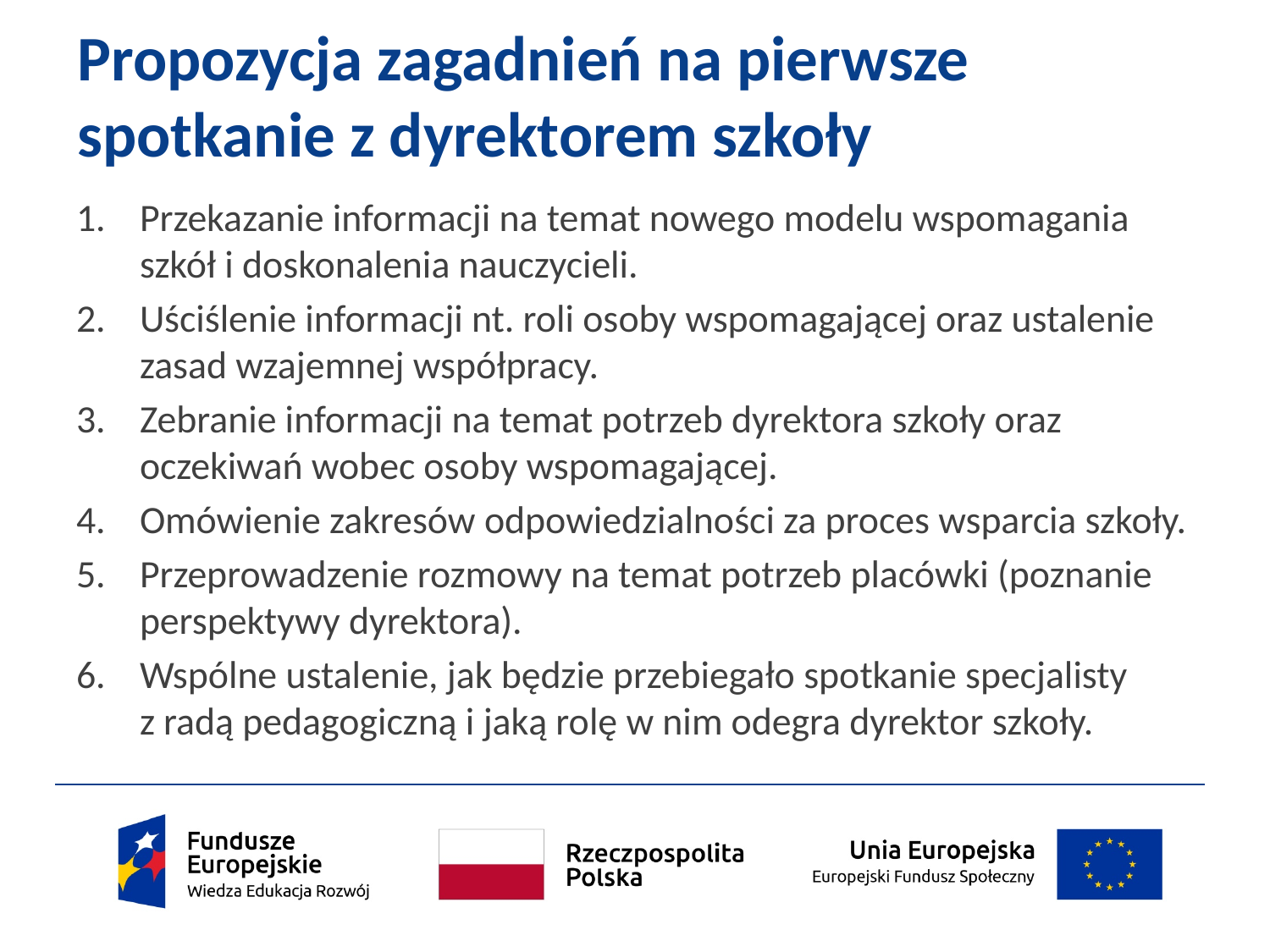

# Propozycja zagadnień na pierwsze spotkanie z dyrektorem szkoły
Przekazanie informacji na temat nowego modelu wspomagania szkół i doskonalenia nauczycieli.
Uściślenie informacji nt. roli osoby wspomagającej oraz ustalenie zasad wzajemnej współpracy.
Zebranie informacji na temat potrzeb dyrektora szkoły oraz oczekiwań wobec osoby wspomagającej.
Omówienie zakresów odpowiedzialności za proces wsparcia szkoły.
Przeprowadzenie rozmowy na temat potrzeb placówki (poznanie perspektywy dyrektora).
Wspólne ustalenie, jak będzie przebiegało spotkanie specjalisty
z radą pedagogiczną i jaką rolę w nim odegra dyrektor szkoły.